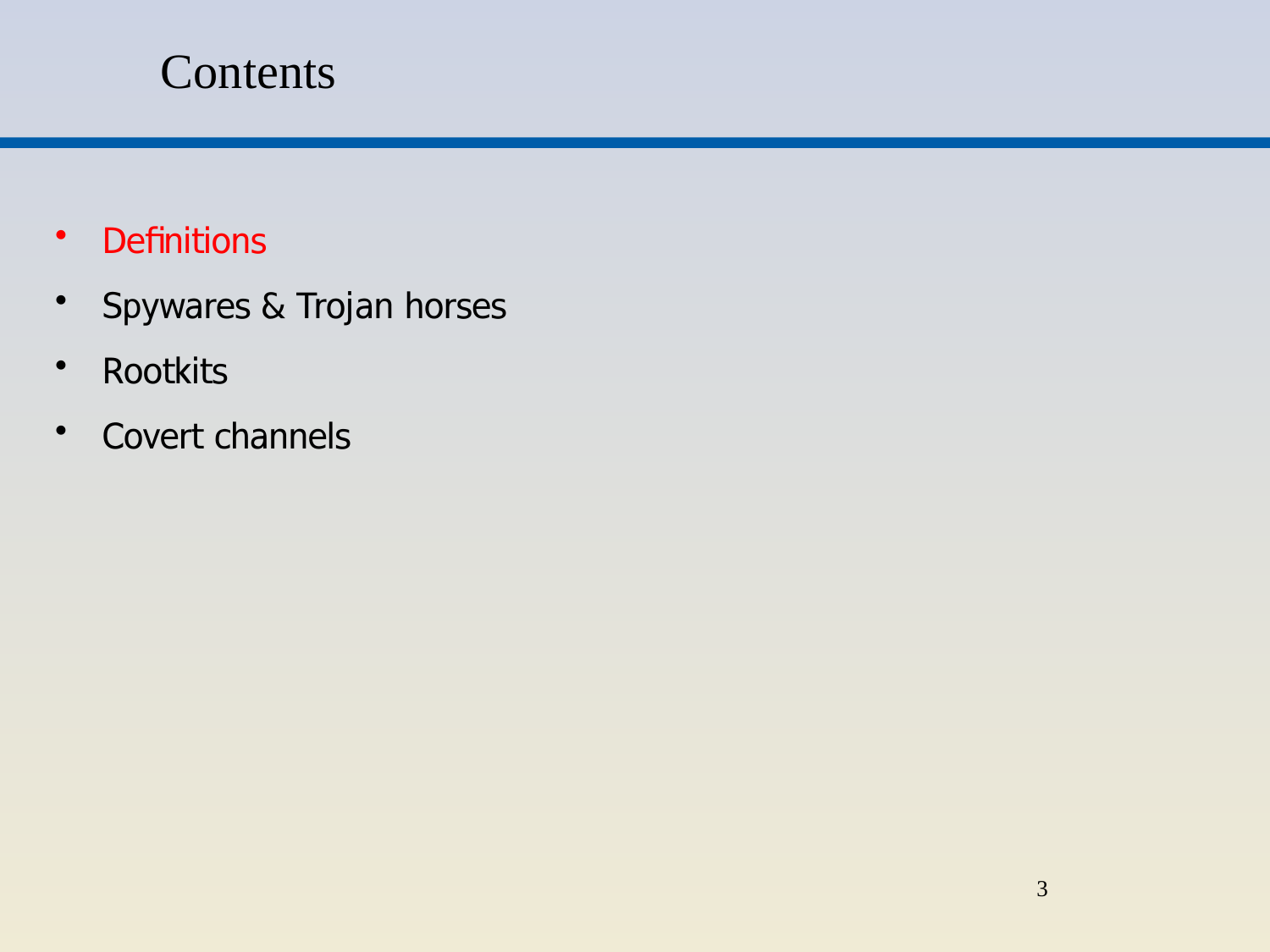

# Contents
Definitions
Spywares & Trojan horses
Rootkits
Covert channels

3